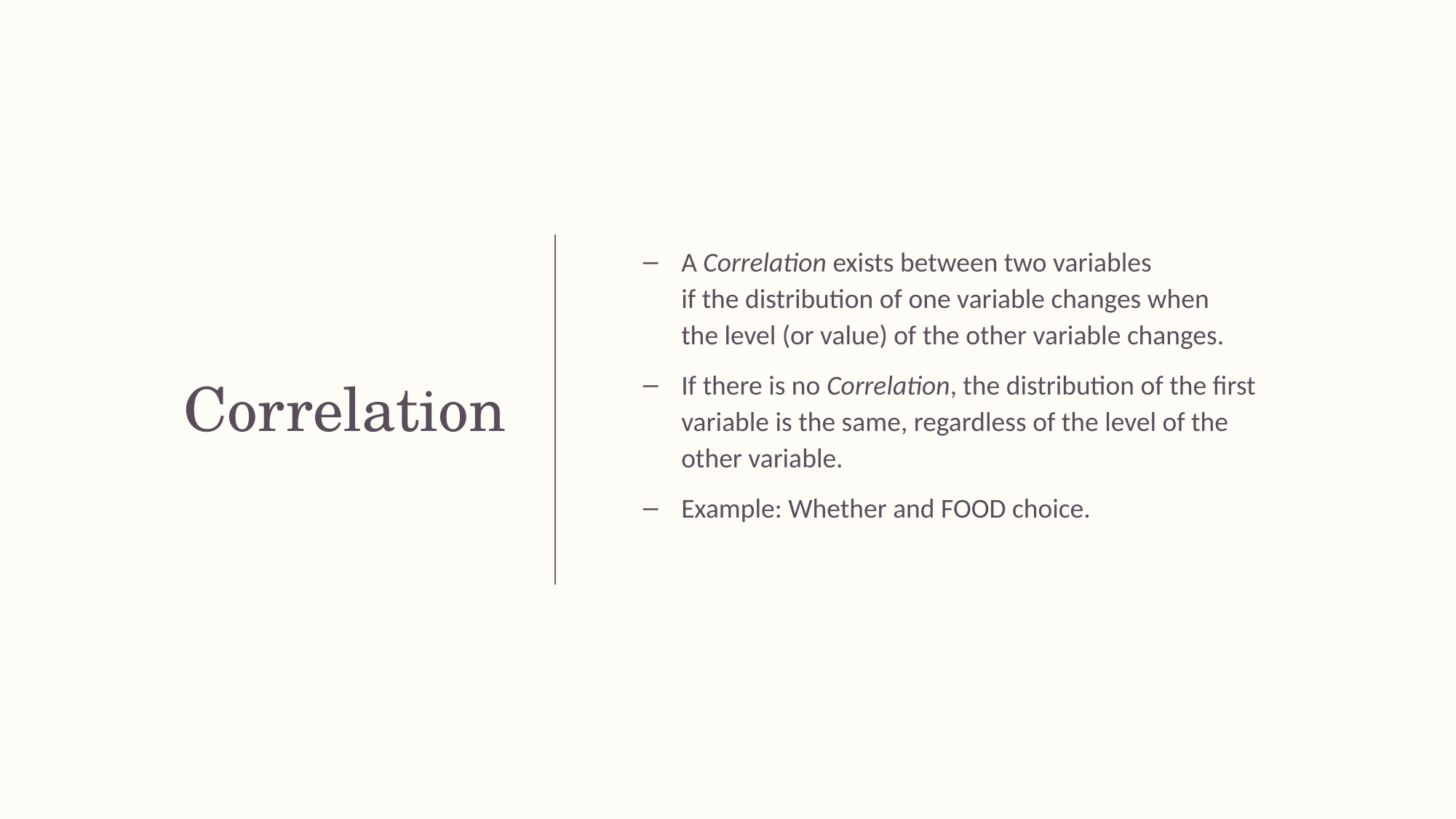

# Correlation
A Correlation exists between two variables
if the distribution of one variable changes when
the level (or value) of the other variable changes.
If there is no Correlation, the distribution of the first variable is the same, regardless of the level of the other variable.
Example: Whether and FOOD choice.